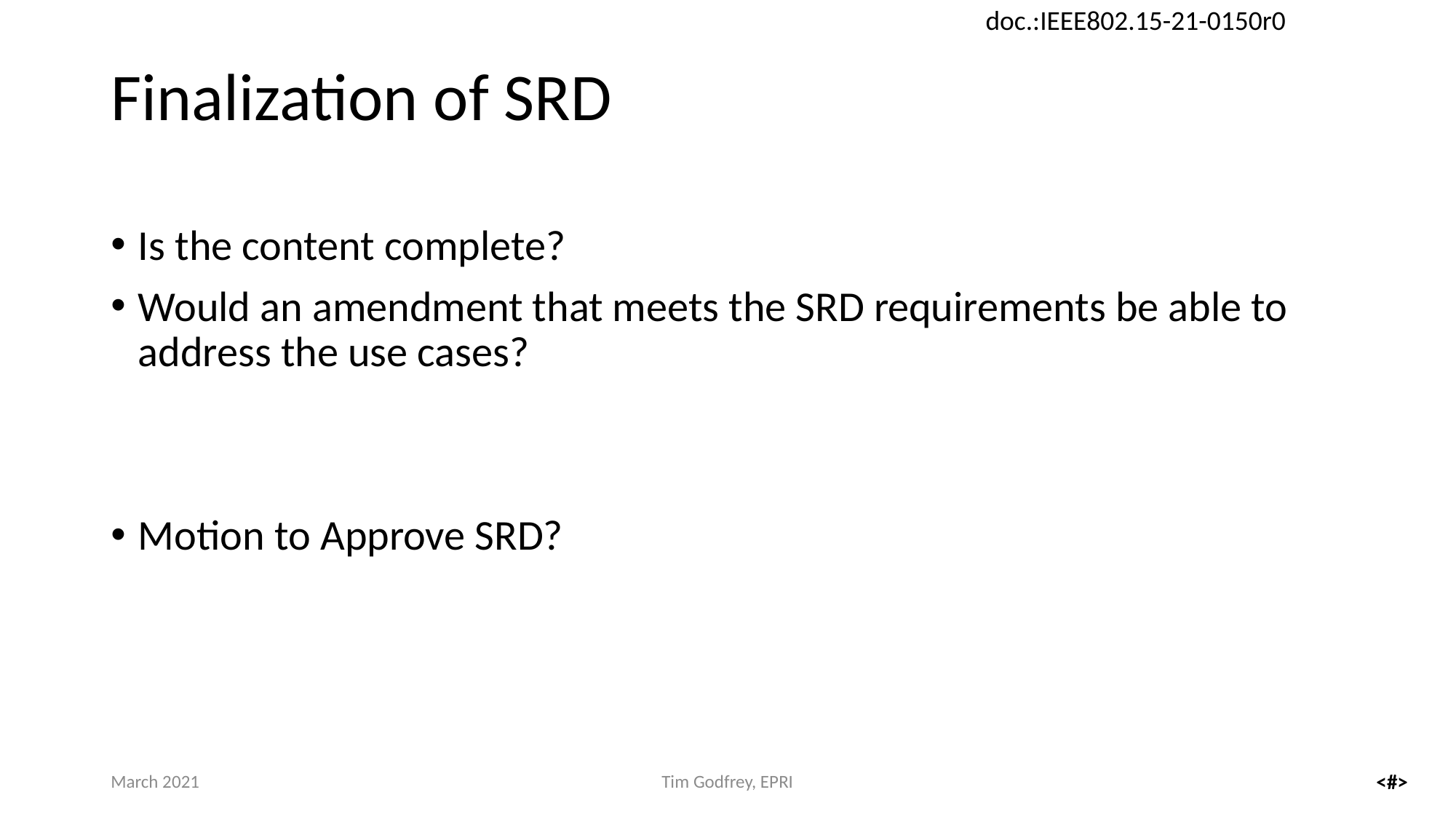

# Finalization of SRD
Is the content complete?
Would an amendment that meets the SRD requirements be able to address the use cases?

Motion to Approve SRD?
March 2021
Tim Godfrey, EPRI
<#>